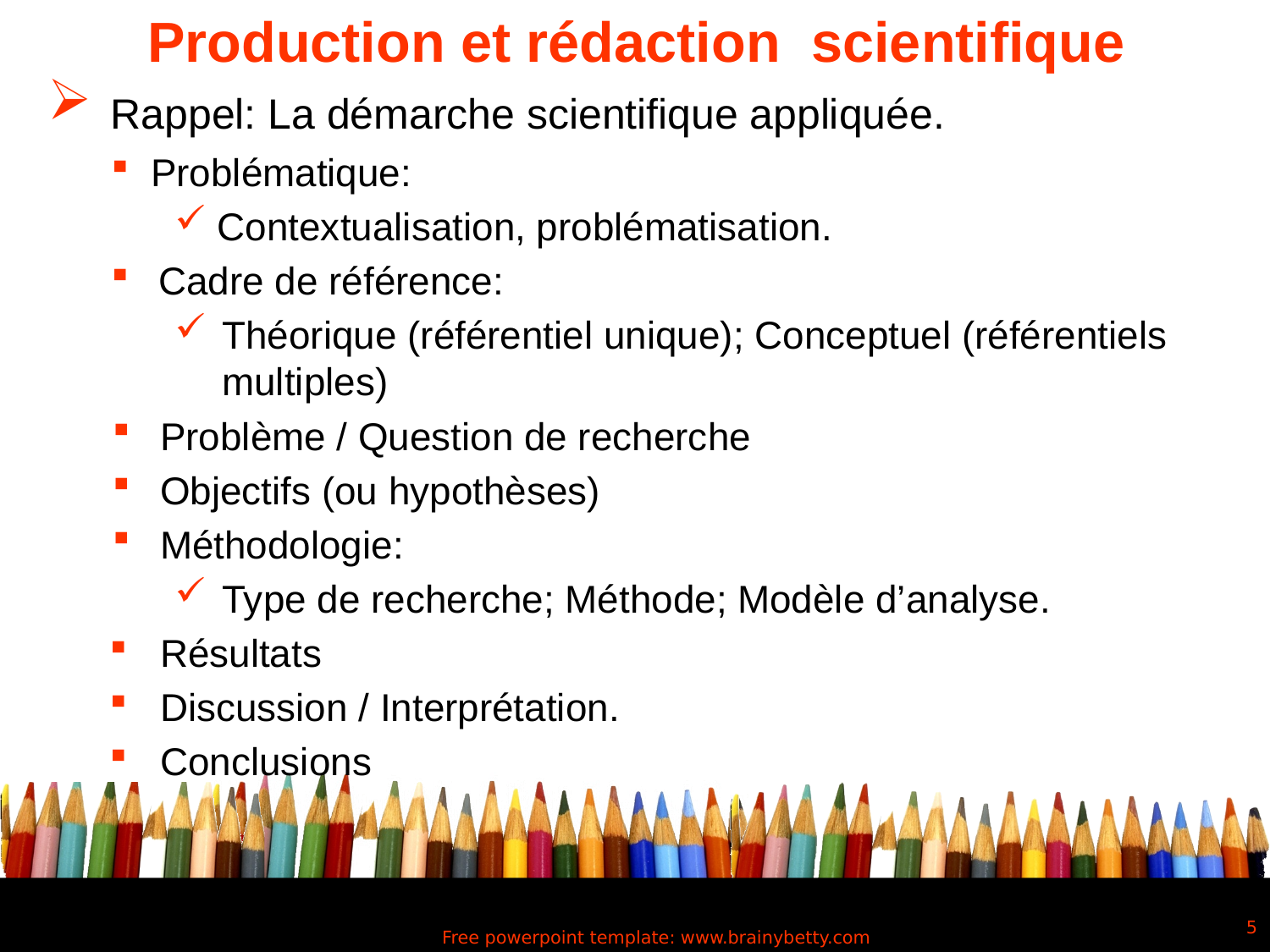

# Production et rédaction  scientifique
 Rappel: La démarche scientifique appliquée.
Problématique:
 Contextualisation, problématisation.
Cadre de référence:
Théorique (référentiel unique); Conceptuel (référentiels multiples)
Problème / Question de recherche
Objectifs (ou hypothèses)
Méthodologie:
Type de recherche; Méthode; Modèle d’analyse.
Résultats
Discussion / Interprétation.
Conclusions
5
Free powerpoint template: www.brainybetty.com